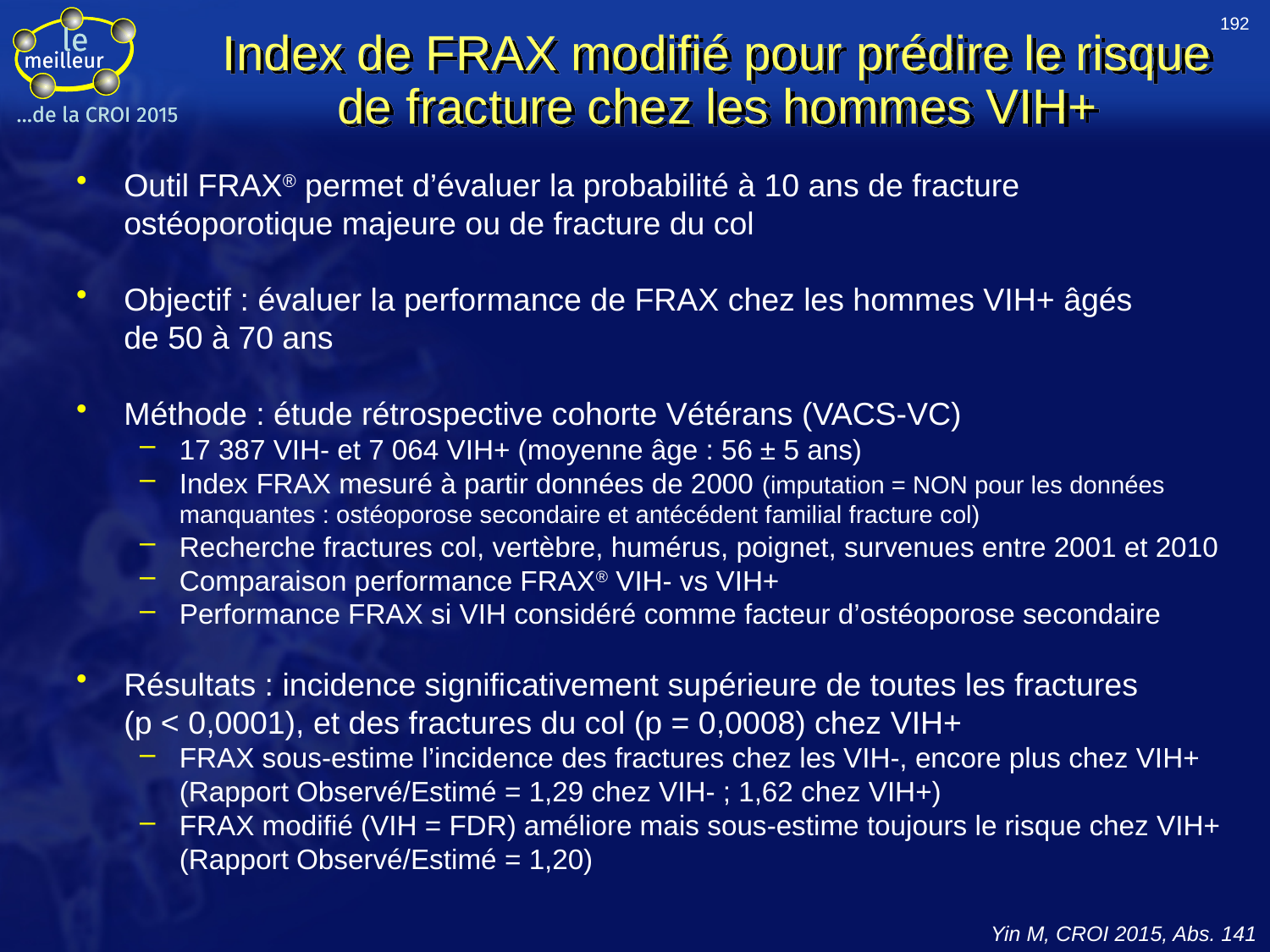

Index de FRAX modifié pour prédire le risque de fracture chez les hommes VIH+
192
Outil FRAX® permet d’évaluer la probabilité à 10 ans de fracture ostéoporotique majeure ou de fracture du col
Objectif : évaluer la performance de FRAX chez les hommes VIH+ âgés
de 50 à 70 ans
Méthode : étude rétrospective cohorte Vétérans (VACS-VC)
17 387 VIH- et 7 064 VIH+ (moyenne âge : 56 ± 5 ans)
Index FRAX mesuré à partir données de 2000 (imputation = NON pour les données manquantes : ostéoporose secondaire et antécédent familial fracture col)
Recherche fractures col, vertèbre, humérus, poignet, survenues entre 2001 et 2010
Comparaison performance FRAX® VIH- vs VIH+
Performance FRAX si VIH considéré comme facteur d’ostéoporose secondaire
Résultats : incidence significativement supérieure de toutes les fractures
	(p < 0,0001), et des fractures du col (p = 0,0008) chez VIH+
FRAX sous-estime l’incidence des fractures chez les VIH-, encore plus chez VIH+ (Rapport Observé/Estimé = 1,29 chez VIH- ; 1,62 chez VIH+)
FRAX modifié (VIH = FDR) améliore mais sous-estime toujours le risque chez VIH+ (Rapport Observé/Estimé = 1,20)
Yin M, CROI 2015, Abs. 141